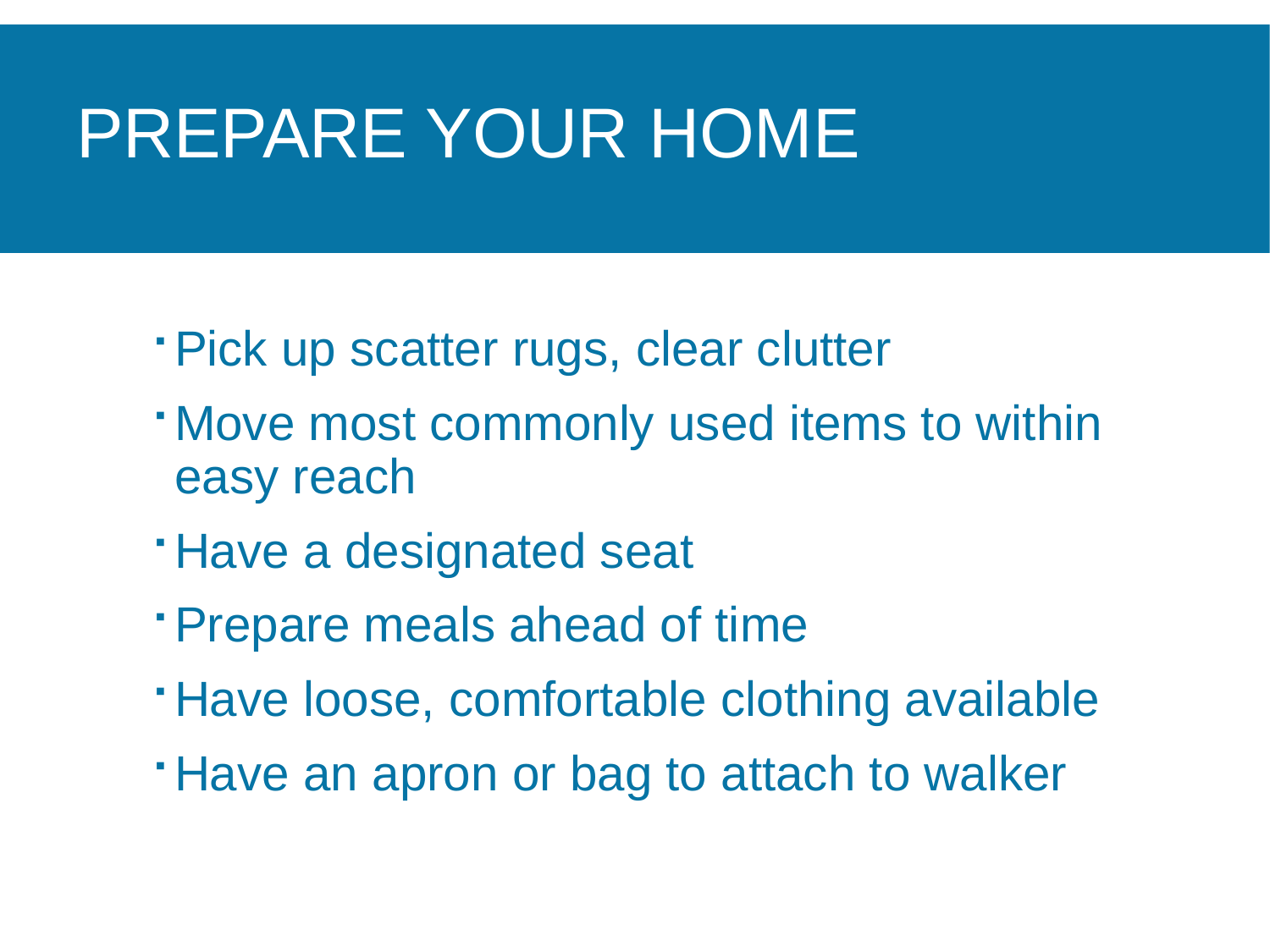

# Prepare your Home
Pick up scatter rugs, clear clutter
Move most commonly used items to within easy reach
Have a designated seat
Prepare meals ahead of time
Have loose, comfortable clothing available
Have an apron or bag to attach to walker